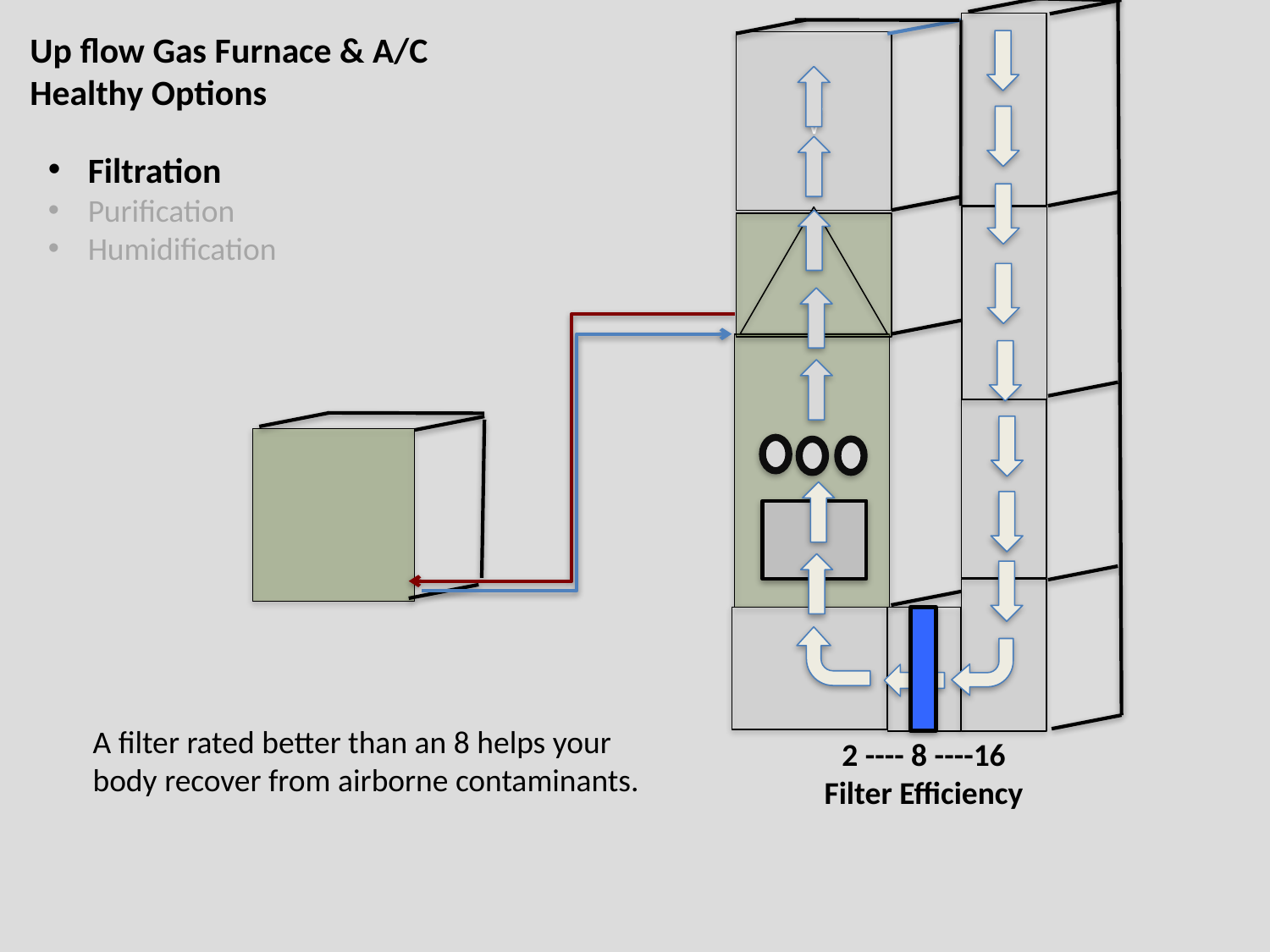

Up flow Gas Furnace & A/C
Healthy Options

√

Filtration
Purification
Humidification

c

A filter rated better than an 8 helps your body recover from airborne contaminants.
2 ---- 8 ----16
Filter Efficiency